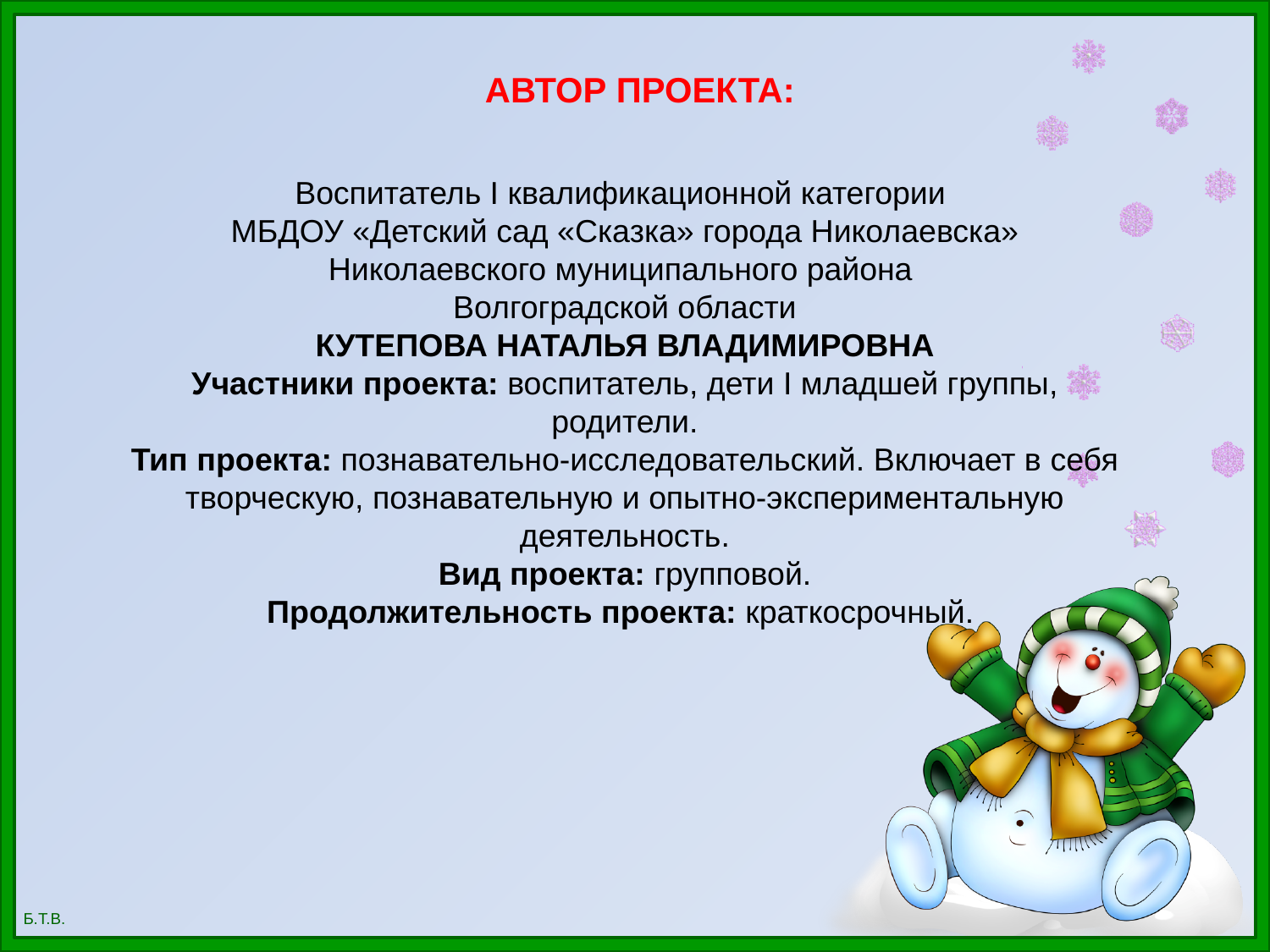

АВТОР ПРОЕКТА:
# Воспитатель I квалификационной категории МБДОУ «Детский сад «Сказка» города Николаевска» Николаевского муниципального района Волгоградской области КУТЕПОВА НАТАЛЬЯ ВЛАДИМИРОВНА Участники проекта: воспитатель, дети I младшей группы, родители. Тип проекта: познавательно-исследовательский. Включает в себя творческую, познавательную и опытно-экспериментальную деятельность. Вид проекта: групповой. Продолжительность проекта: краткосрочный.